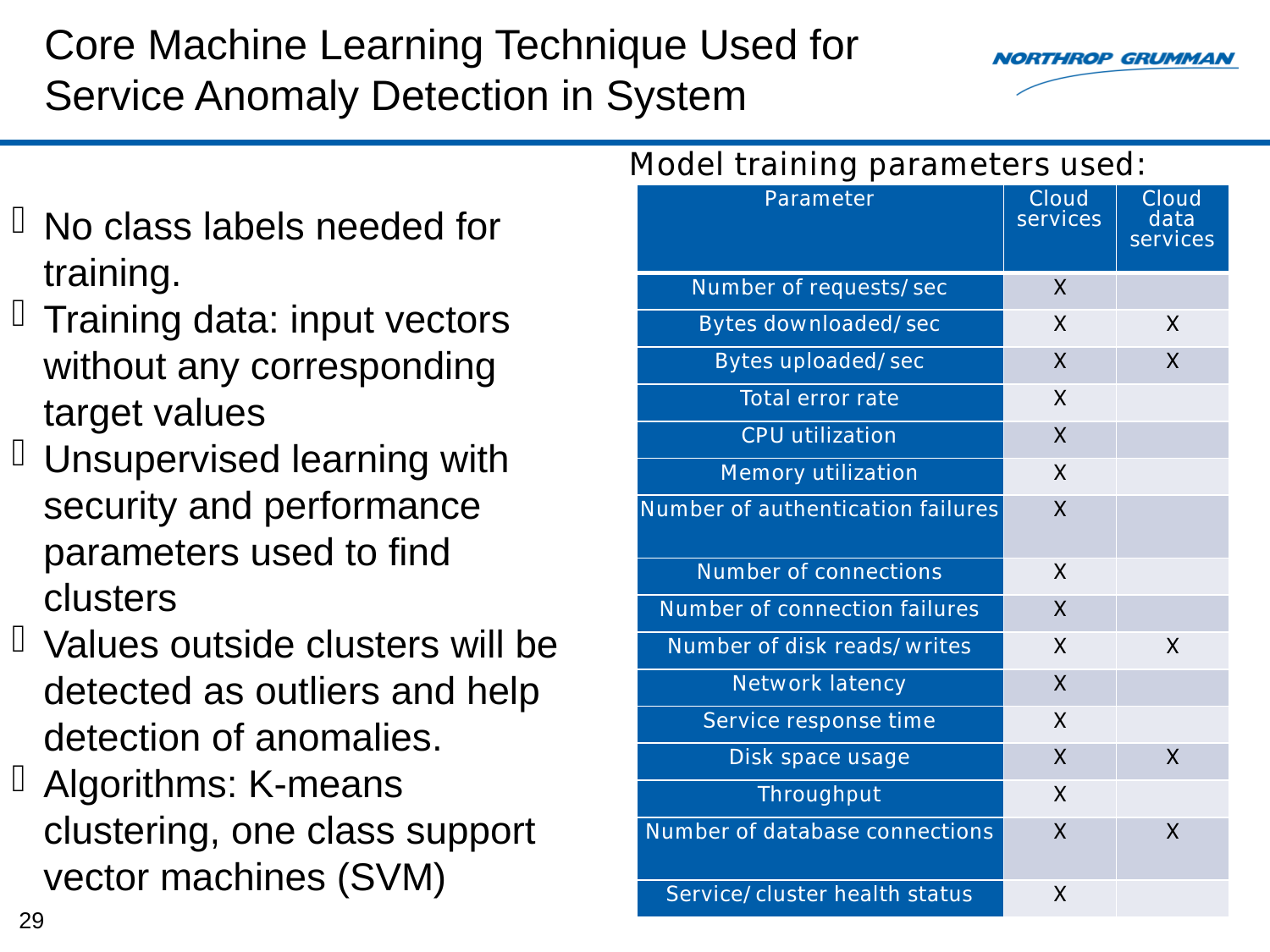

Core Machine Learning Technique Used for Service Anomaly Detection in System
Model training parameters used:
| Parameter | Cloud services | Cloud data services |
| --- | --- | --- |
| Number of requests/sec | X |  |
| Bytes downloaded/sec | X | X |
| Bytes uploaded/sec | X | X |
| Total error rate | X |  |
| CPU utilization | X |  |
| Memory utilization | X |  |
| Number of authentication failures | X |  |
| Number of connections | X |  |
| Number of connection failures | X |  |
| Number of disk reads/writes | X | X |
| Network latency | X |  |
| Service response time | X |  |
| Disk space usage | X | X |
| Throughput | X |  |
| Number of database connections | X | X |
| Service/cluster health status | X |  |
No class labels needed for training.
Training data: input vectors without any corresponding target values
Unsupervised learning with security and performance parameters used to find clusters
Values outside clusters will be detected as outliers and help detection of anomalies.
Algorithms: K-means clustering, one class support vector machines (SVM)

29